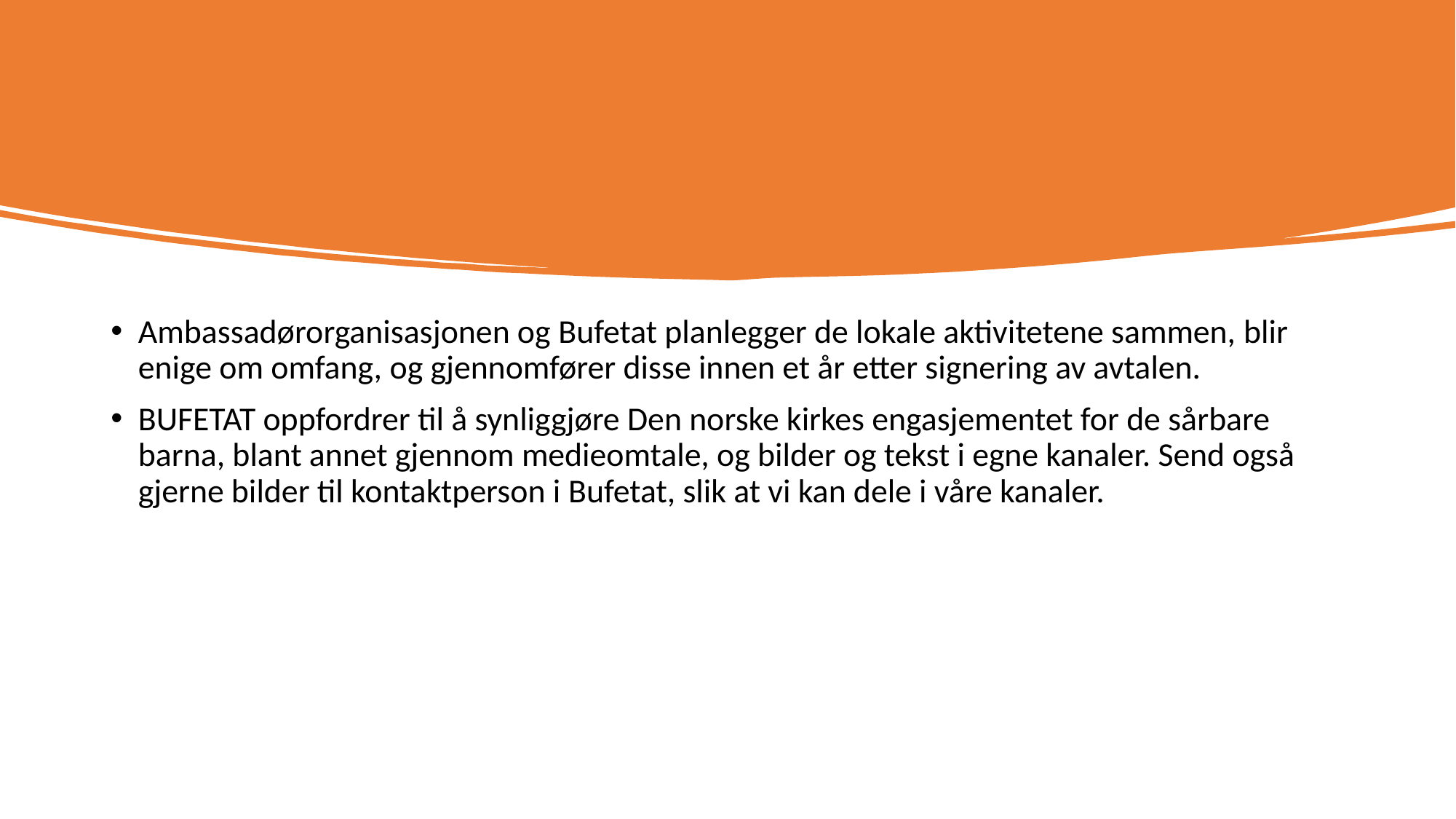

Ambassadørorganisasjonen og Bufetat planlegger de lokale aktivitetene sammen, blir enige om omfang, og gjennomfører disse innen et år etter signering av avtalen.
BUFETAT oppfordrer til å synliggjøre Den norske kirkes engasjementet for de sårbare barna, blant annet gjennom medieomtale, og bilder og tekst i egne kanaler. Send også gjerne bilder til kontaktperson i Bufetat, slik at vi kan dele i våre kanaler.